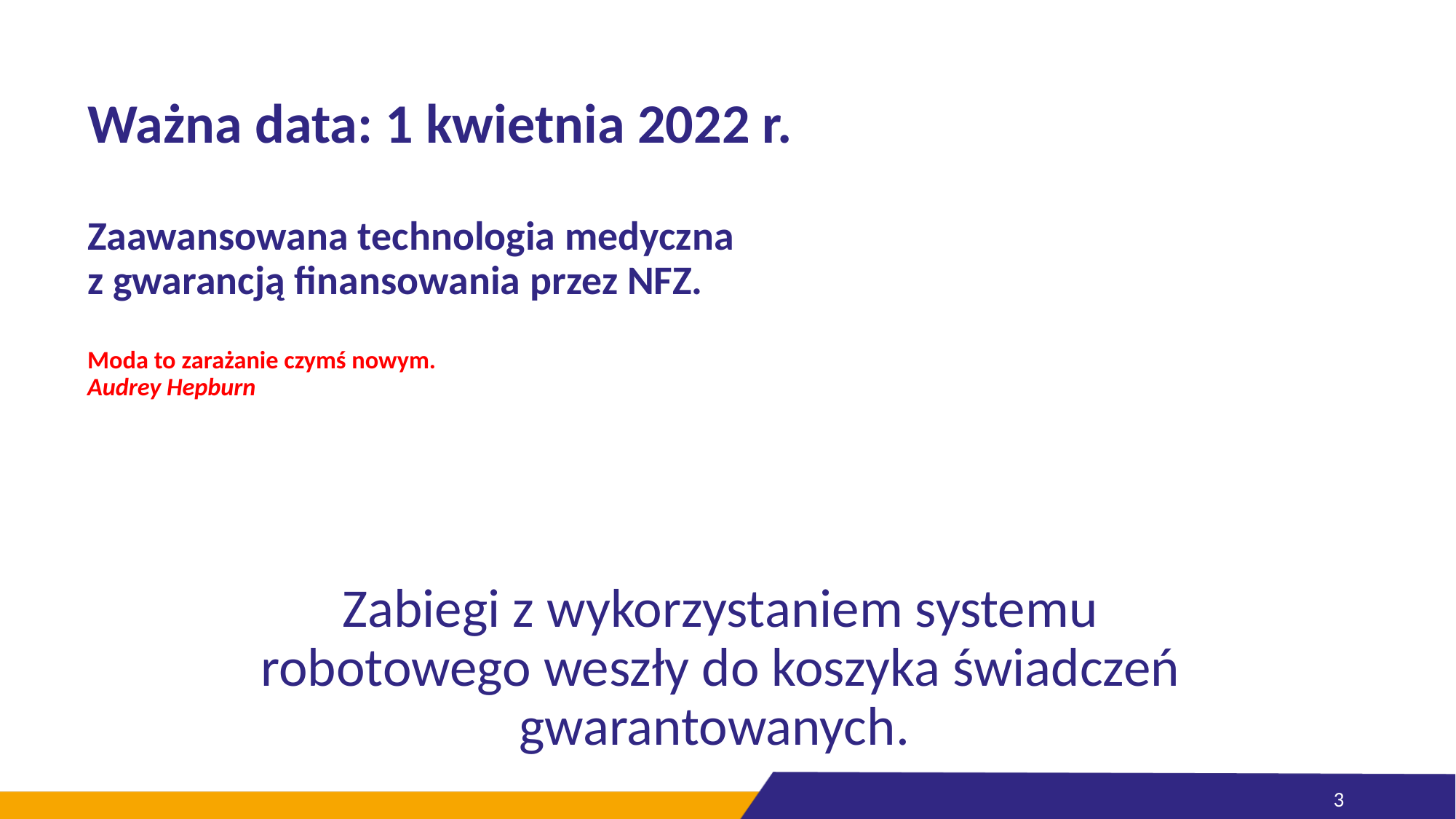

# Ważna data: 1 kwietnia 2022 r. Zaawansowana technologia medyczna z gwarancją finansowania przez NFZ. Moda to zarażanie czymś nowym. Audrey Hepburn

Zabiegi z wykorzystaniem systemu robotowego weszły do koszyka świadczeń gwarantowanych.
3